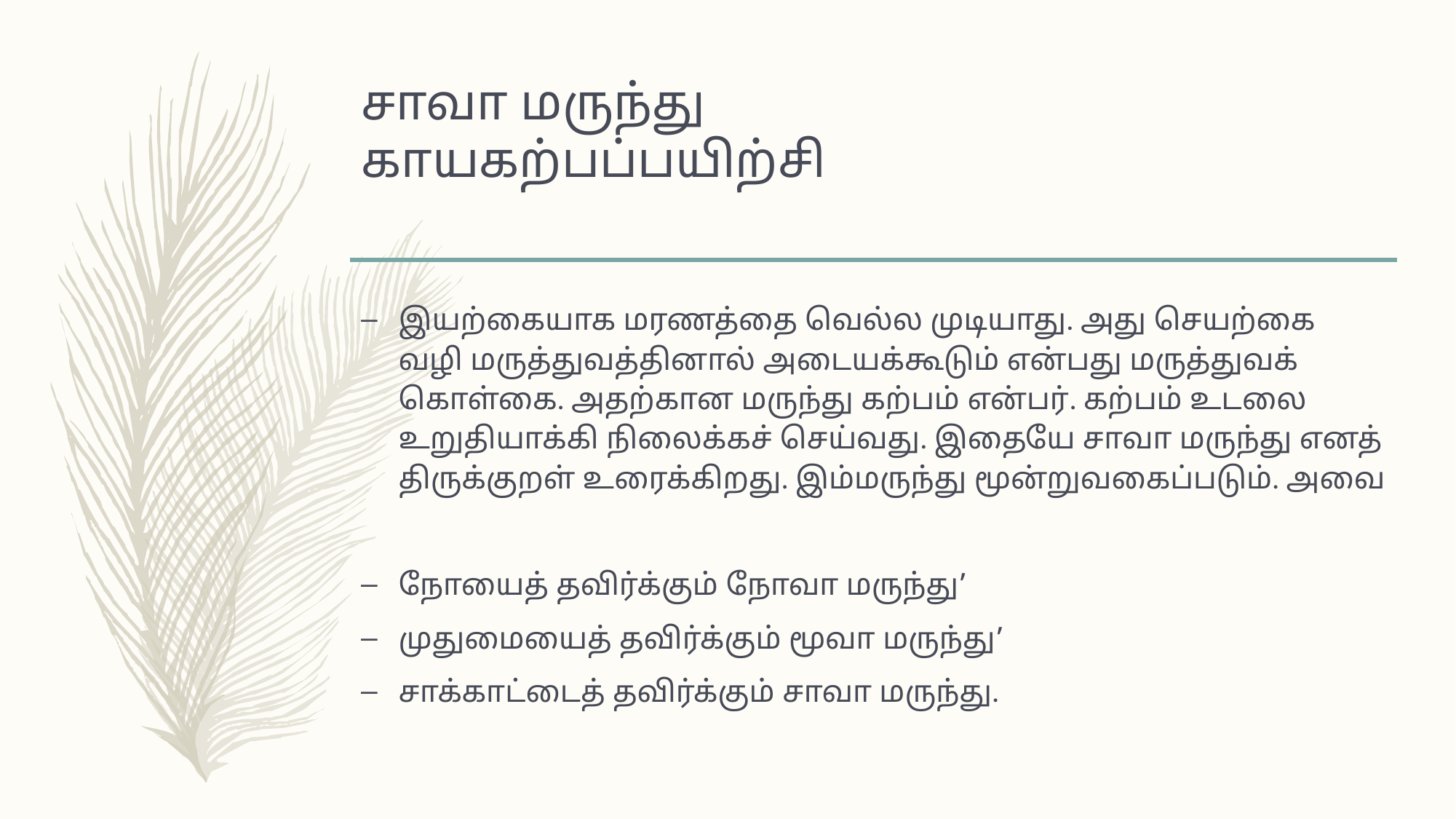

# சாவா மருந்து காயகற்பப்பயிற்சி
இயற்கையாக மரணத்தை வெல்ல முடியாது. அது செயற்கை வழி மருத்துவத்தினால் அடையக்கூடும் என்பது மருத்துவக் கொள்கை. அதற்கான மருந்து கற்பம் என்பர். கற்பம் உடலை உறுதியாக்கி நிலைக்கச் செய்வது. இதையே சாவா மருந்து எனத் திருக்குறள் உரைக்கிறது. இம்மருந்து மூன்றுவகைப்படும். அவை

நோயைத் தவிர்க்கும் நோவா மருந்து’
முதுமையைத் தவிர்க்கும் மூவா மருந்து’
சாக்காட்டைத் தவிர்க்கும் சாவா மருந்து.